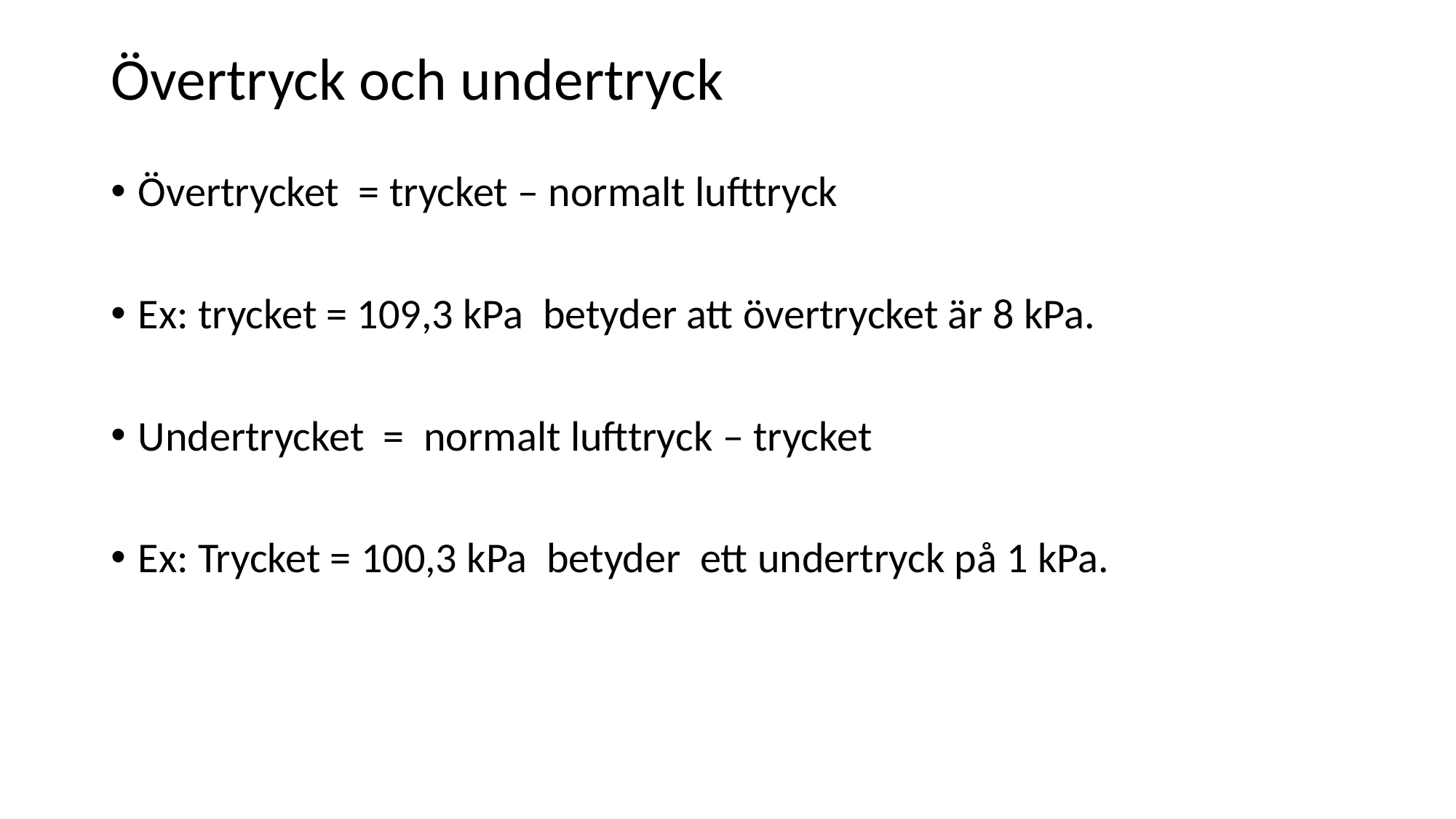

# Övertryck och undertryck
Övertrycket  = trycket – normalt lufttryck

Ex: trycket = 109,3 kPa  betyder att övertrycket är 8 kPa.

Undertrycket  =  normalt lufttryck – trycket

Ex: Trycket = 100,3 kPa  betyder  ett undertryck på 1 kPa.